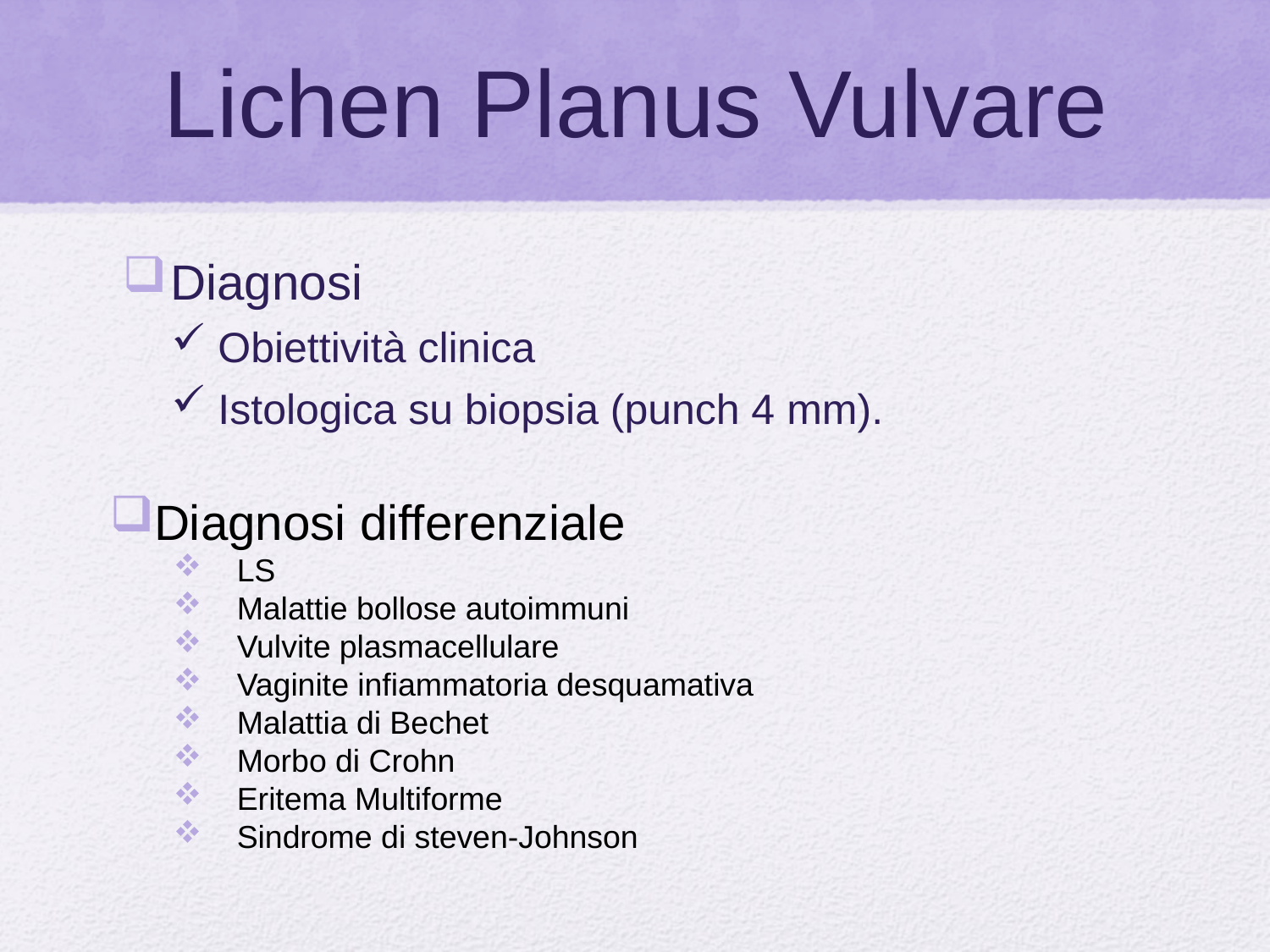

# Lichen Planus Vulvare
Diagnosi
Obiettività clinica
Istologica su biopsia (punch 4 mm).

Diagnosi differenziale
LS
Malattie bollose autoimmuni
Vulvite plasmacellulare
Vaginite infiammatoria desquamativa
Malattia di Bechet
Morbo di Crohn
Eritema Multiforme
Sindrome di steven-Johnson